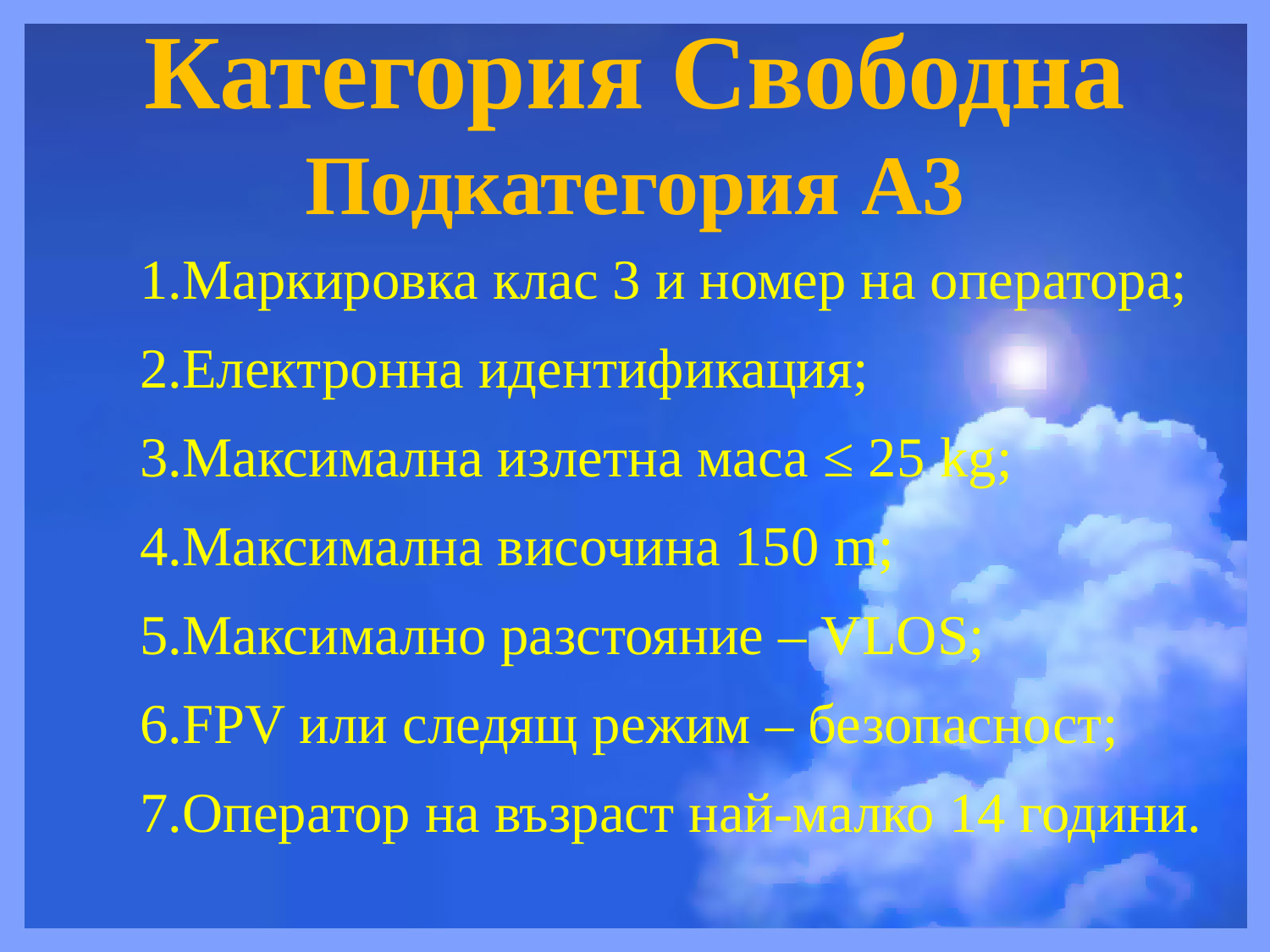

# Категория Свободна Подкатегория А3
Маркировка клас 3 и номер на оператора;
Електронна идентификация;
Максимална излетна маса ≤ 25 kg;
Максимална височина 150 m;
Максимално разстояние – VLOS;
FPV или следящ режим – безопасност;
Оператор на възраст най-малко 14 години.